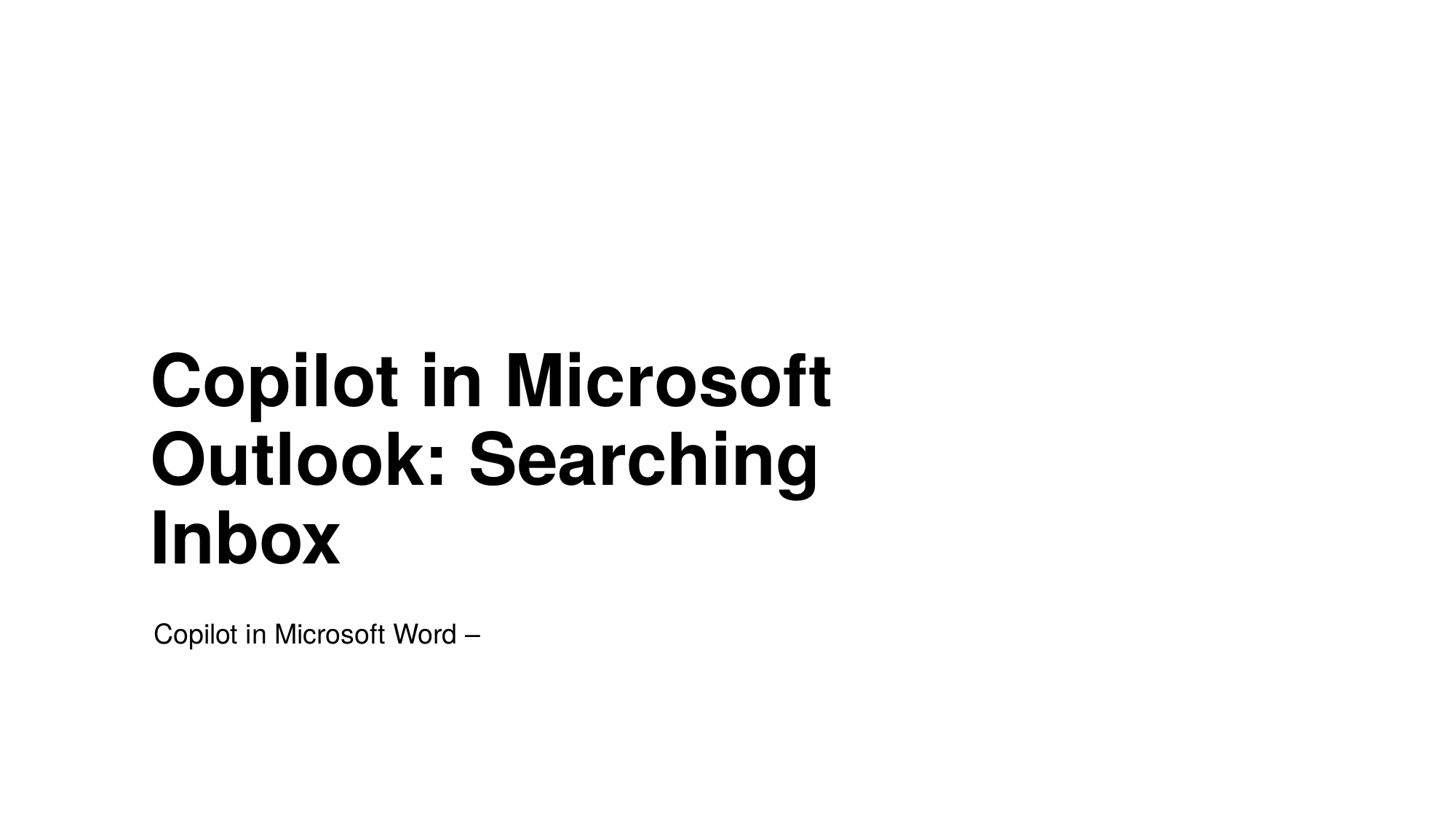

# Copilot in Microsoft Outlook: Searching Inbox
Copilot in Microsoft Word –